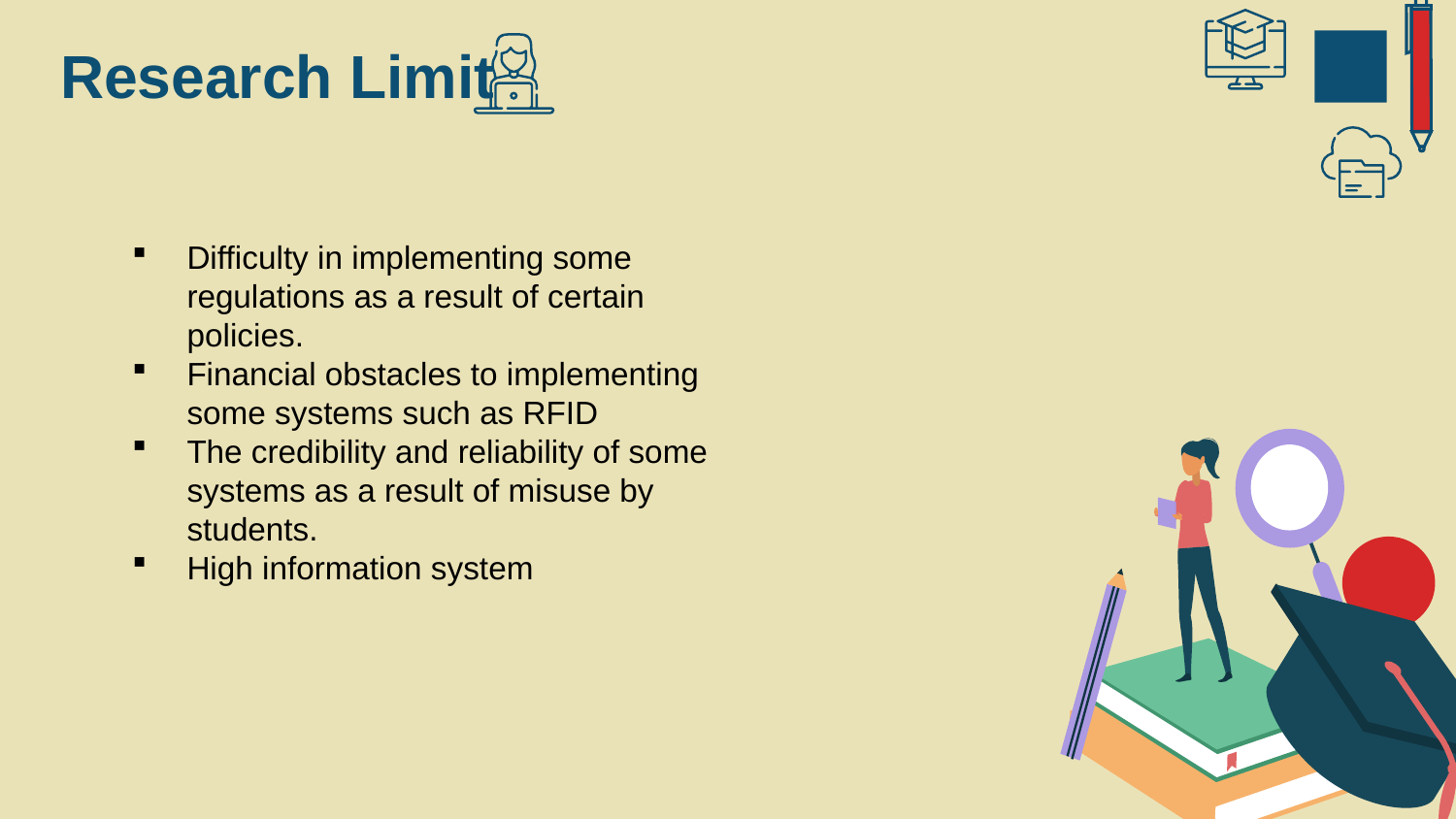

Research Limit

Difficulty in implementing some regulations as a result of certain policies.
Financial obstacles to implementing some systems such as RFID
The credibility and reliability of some systems as a result of misuse by students.
High information system